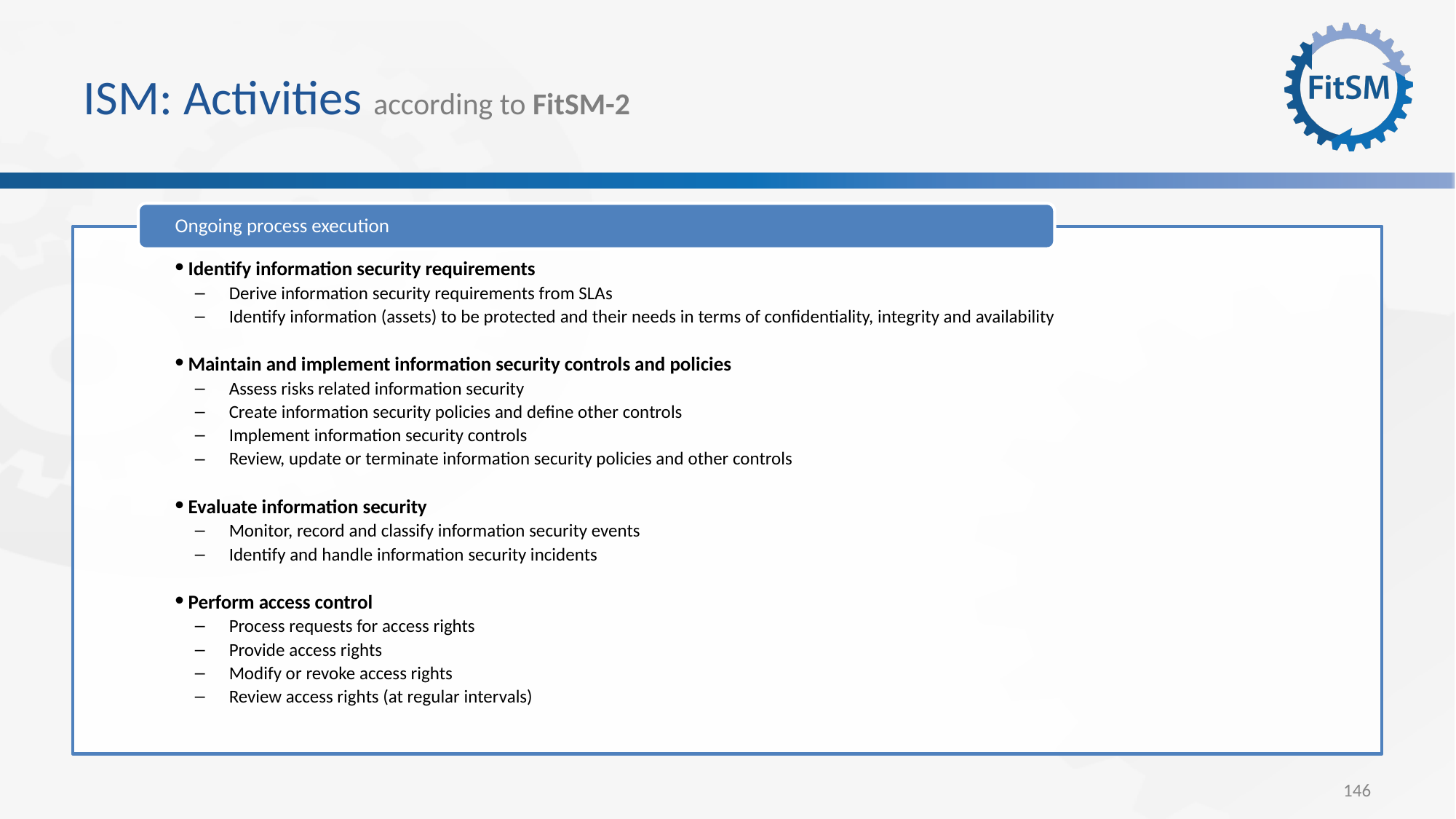

# ISM: Activities according to FitSM-2

Ongoing process execution

Identify information security requirements
Derive information security requirements from SLAs
Identify information (assets) to be protected and their needs in terms of confidentiality, integrity and availability

Maintain and implement information security controls and policies
Assess risks related information security
Create information security policies and define other controls
Implement information security controls
Review, update or terminate information security policies and other controls

Evaluate information security
Monitor, record and classify information security events
Identify and handle information security incidents

Perform access control
Process requests for access rights
Provide access rights
Modify or revoke access rights
Review access rights (at regular intervals)
146